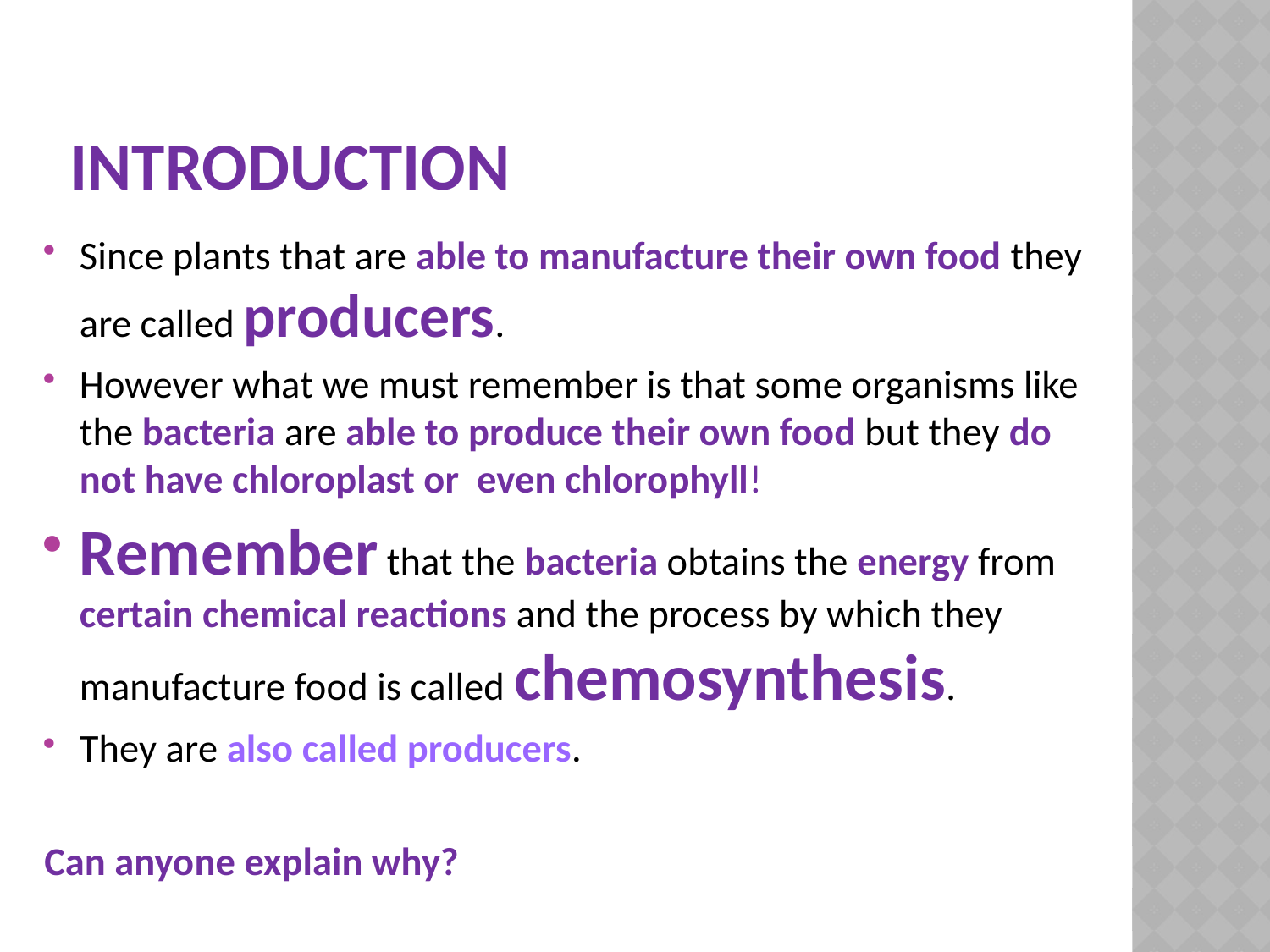

# INTRODUCTION
Since plants that are able to manufacture their own food they are called producers.
However what we must remember is that some organisms like the bacteria are able to produce their own food but they do not have chloroplast or  even chlorophyll!
Remember that the bacteria obtains the energy from certain chemical reactions and the process by which they manufacture food is called chemosynthesis.
They are also called producers.

Can anyone explain why?